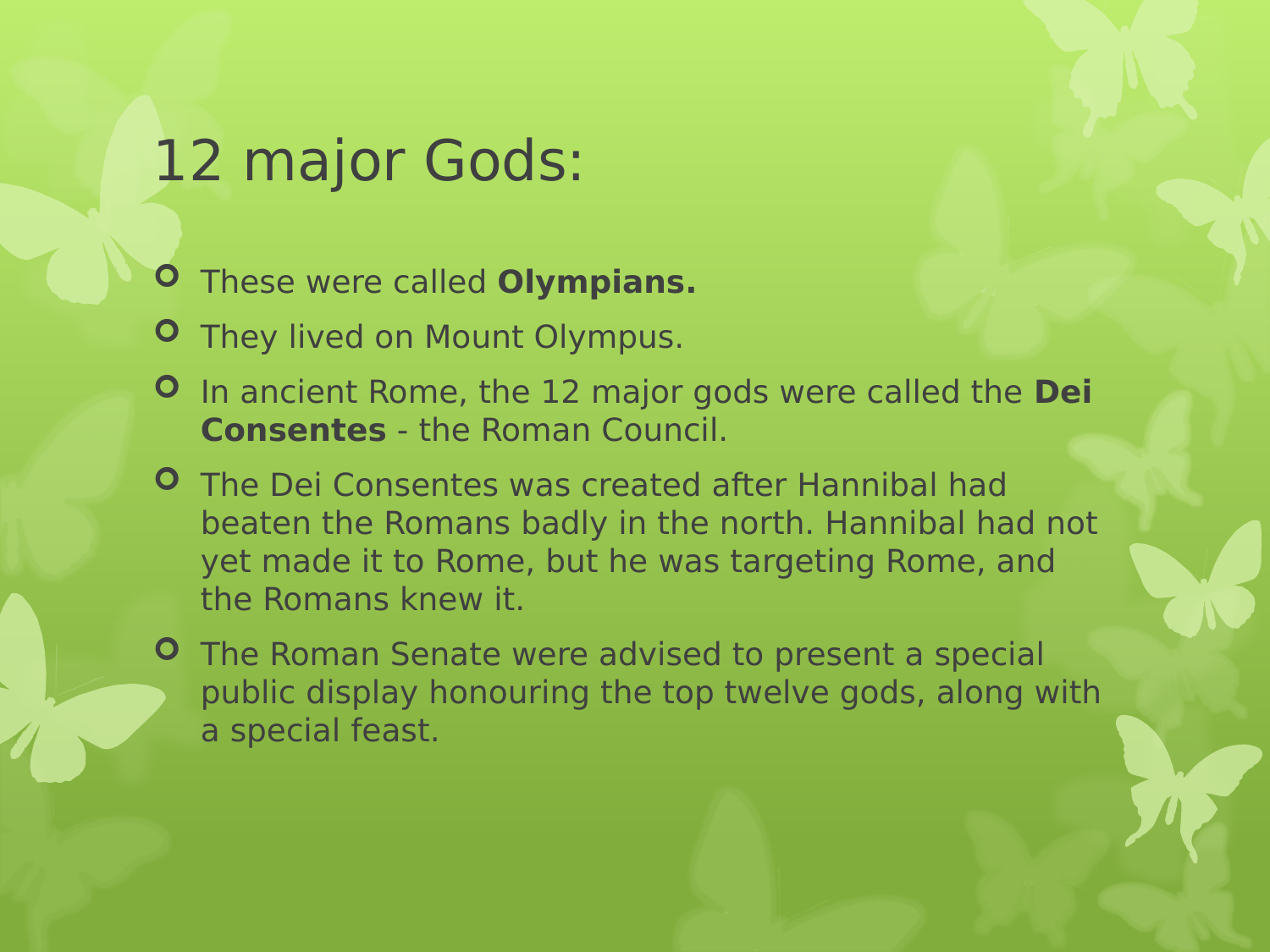

# 12 major Gods:
These were called Olympians.
They lived on Mount Olympus.
In ancient Rome, the 12 major gods were called the Dei Consentes - the Roman Council.
The Dei Consentes was created after Hannibal had beaten the Romans badly in the north. Hannibal had not yet made it to Rome, but he was targeting Rome, and the Romans knew it.
The Roman Senate were advised to present a special public display honouring the top twelve gods, along with a special feast.